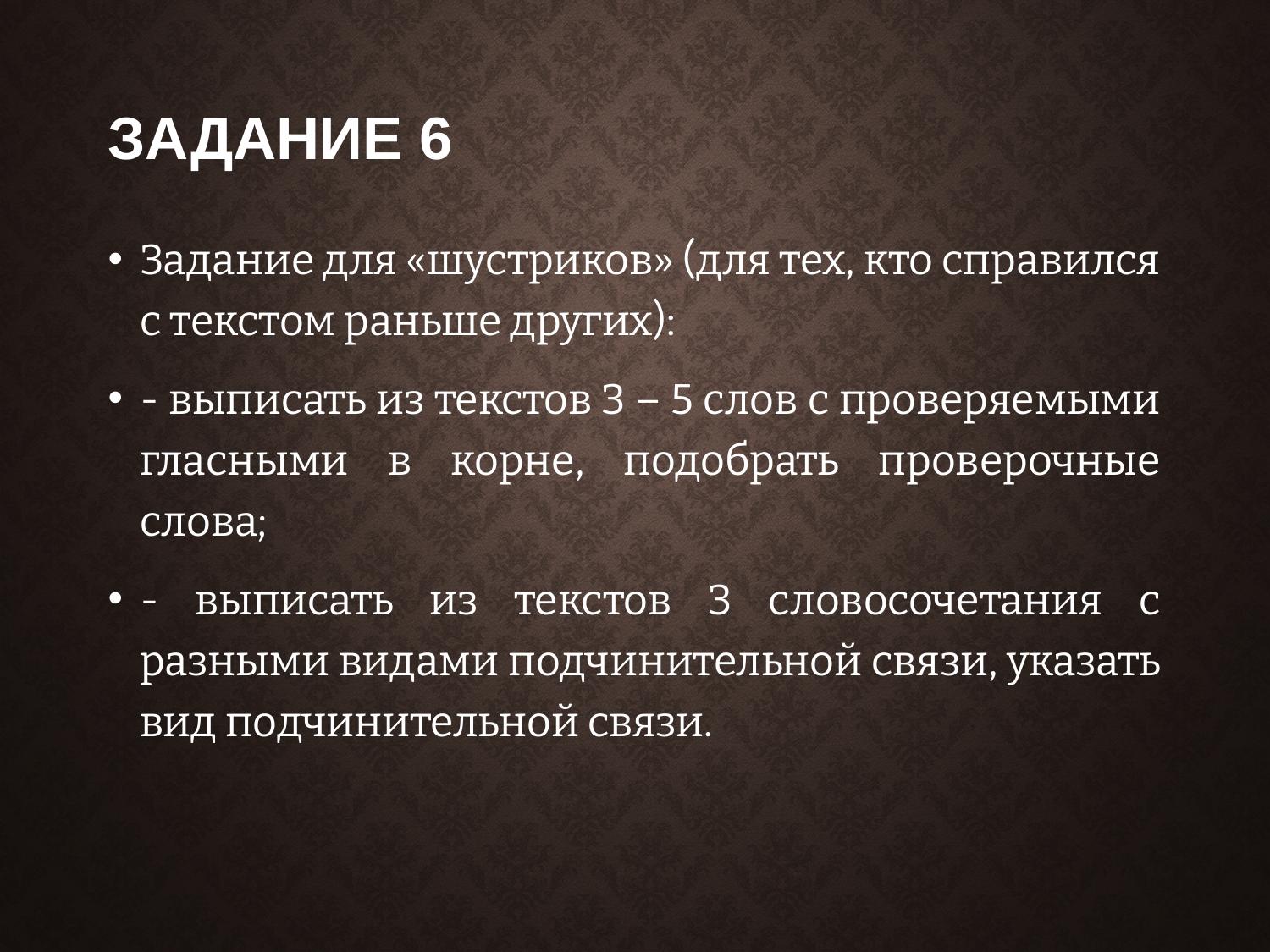

# Задание 6
Задание для «шустриков» (для тех, кто справился с текстом раньше других):
- выписать из текстов 3 – 5 слов с проверяемыми гласными в корне, подобрать проверочные слова;
- выписать из текстов 3 словосочетания с разными видами подчинительной связи, указать вид подчинительной связи.